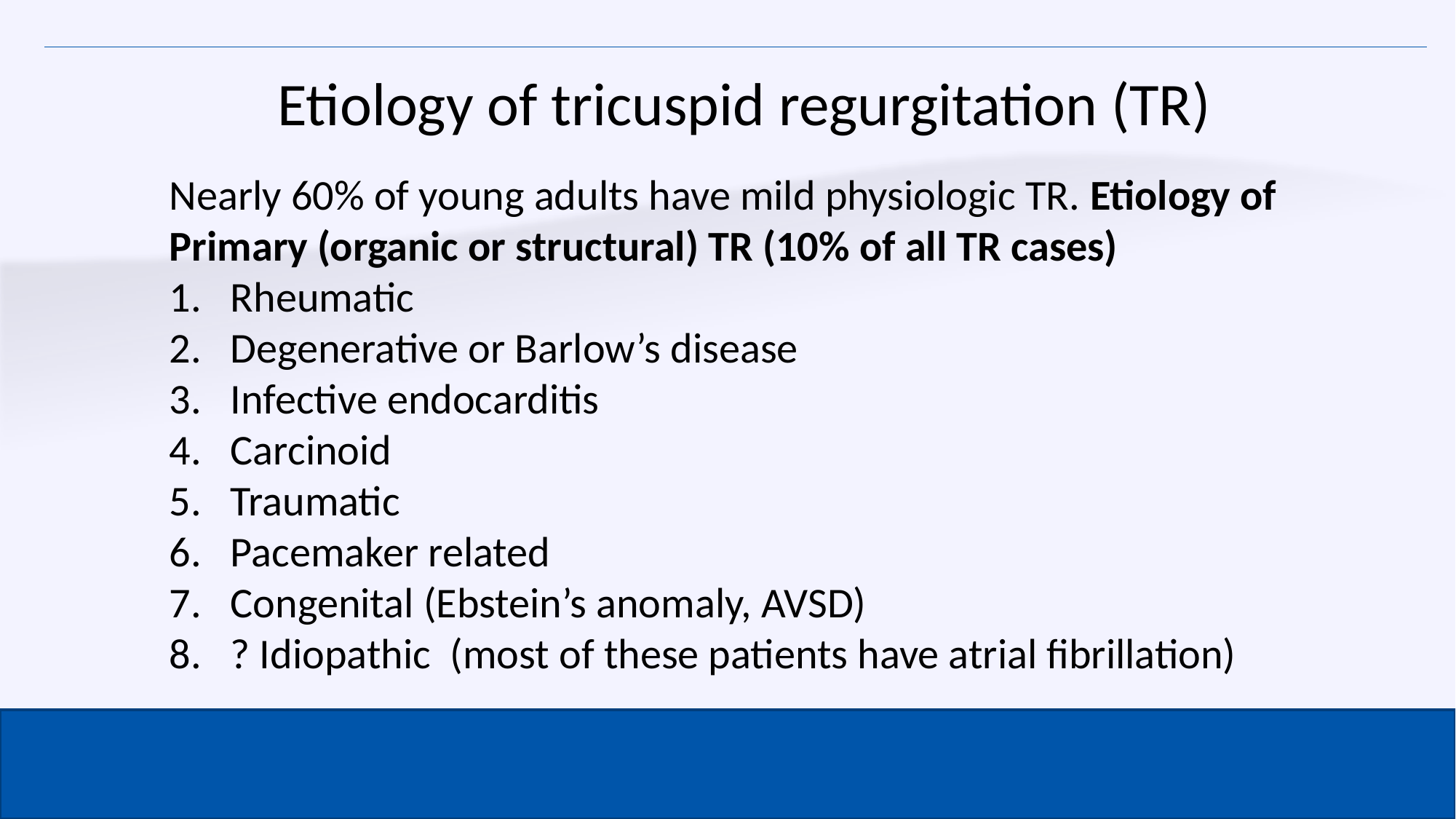

Etiology of tricuspid regurgitation (TR)
Nearly 60% of young adults have mild physiologic TR. Etiology of Primary (organic or structural) TR (10% of all TR cases)
1.   Rheumatic
2.   Degenerative or Barlow’s disease
3.   Infective endocarditis
4.   Carcinoid
5.   Traumatic
6.   Pacemaker related
7.   Congenital (Ebstein’s anomaly, AVSD)
8.   ? Idiopathic  (most of these patients have atrial fibrillation)